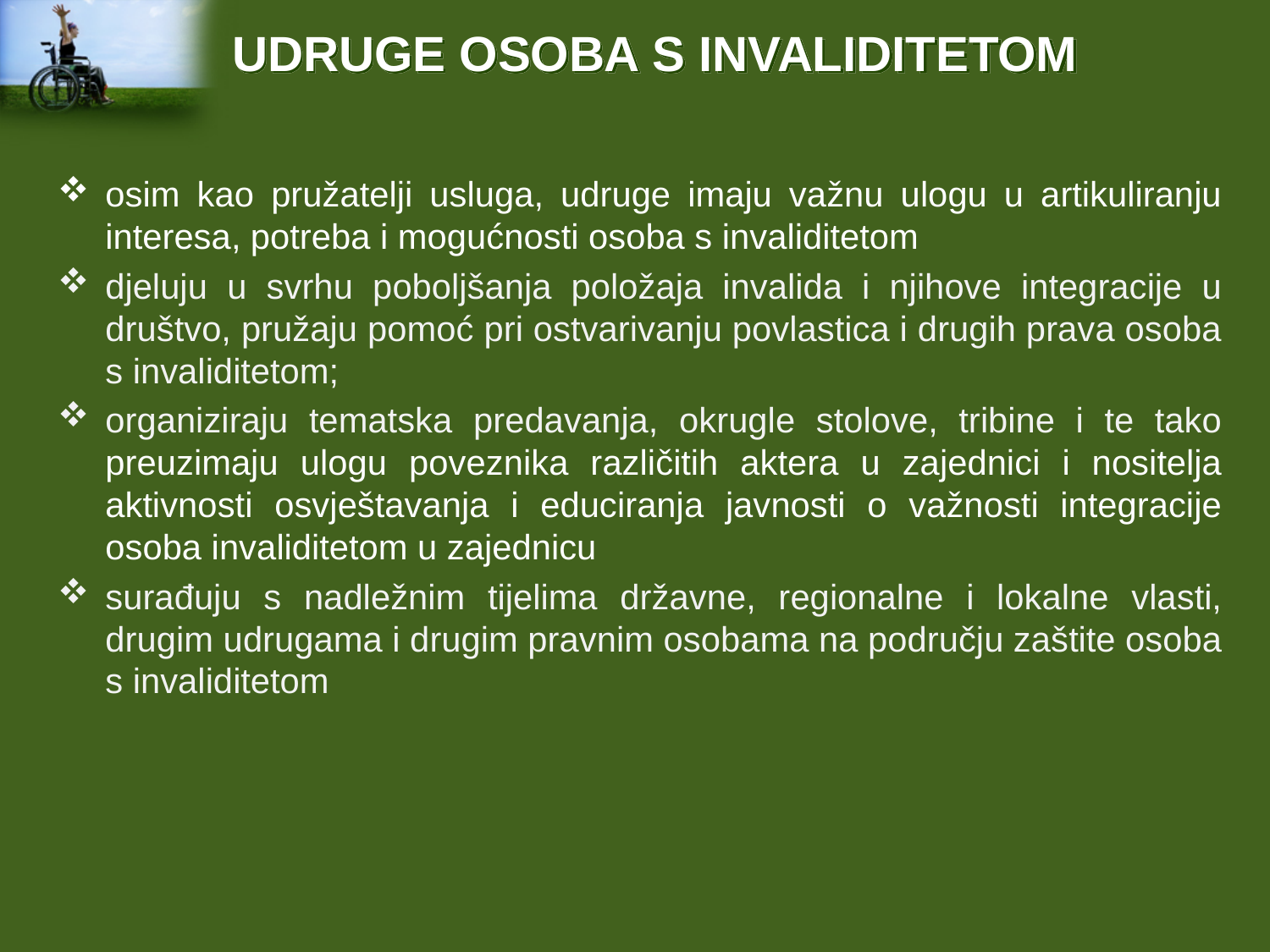

# UDRUGE OSOBA S INVALIDITETOM

osim kao pružatelji usluga, udruge imaju važnu ulogu u artikuliranju interesa, potreba i mogućnosti osoba s invaliditetom
djeluju u svrhu poboljšanja položaja invalida i njihove integracije u društvo, pružaju pomoć pri ostvarivanju povlastica i drugih prava osoba s invaliditetom;
organiziraju tematska predavanja, okrugle stolove, tribine i te tako preuzimaju ulogu poveznika različitih aktera u zajednici i nositelja aktivnosti osvještavanja i educiranja javnosti o važnosti integracije osoba invaliditetom u zajednicu
surađuju s nadležnim tijelima državne, regionalne i lokalne vlasti, drugim udrugama i drugim pravnim osobama na području zaštite osoba s invaliditetom